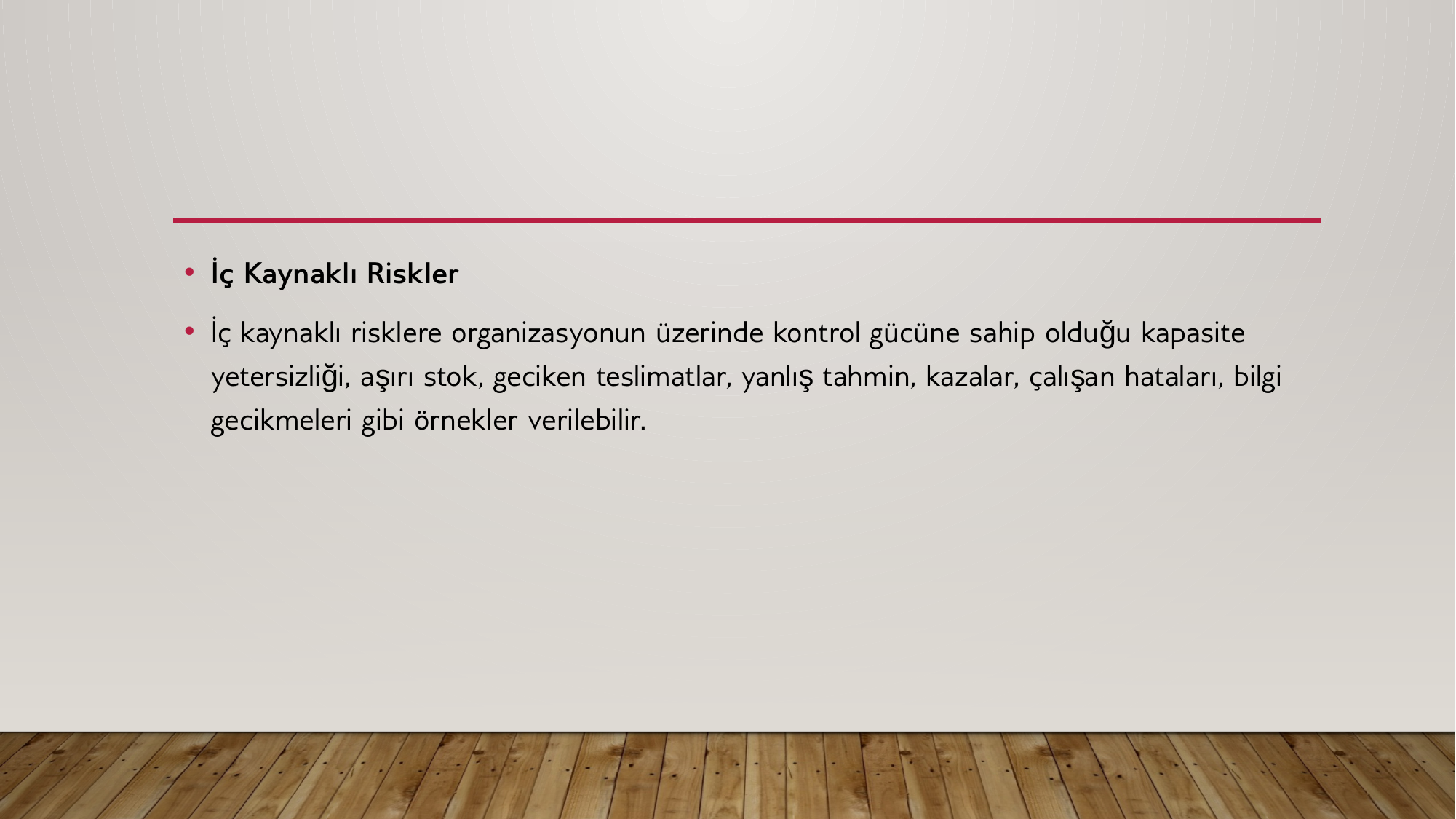

#
İç Kaynaklı Riskler
İç kaynaklı risklere organizasyonun üzerinde kontrol gücüne sahip olduğu kapasite yetersizliği, aşırı stok, geciken teslimatlar, yanlış tahmin, kazalar, çalışan hataları, bilgi gecikmeleri gibi örnekler verilebilir.